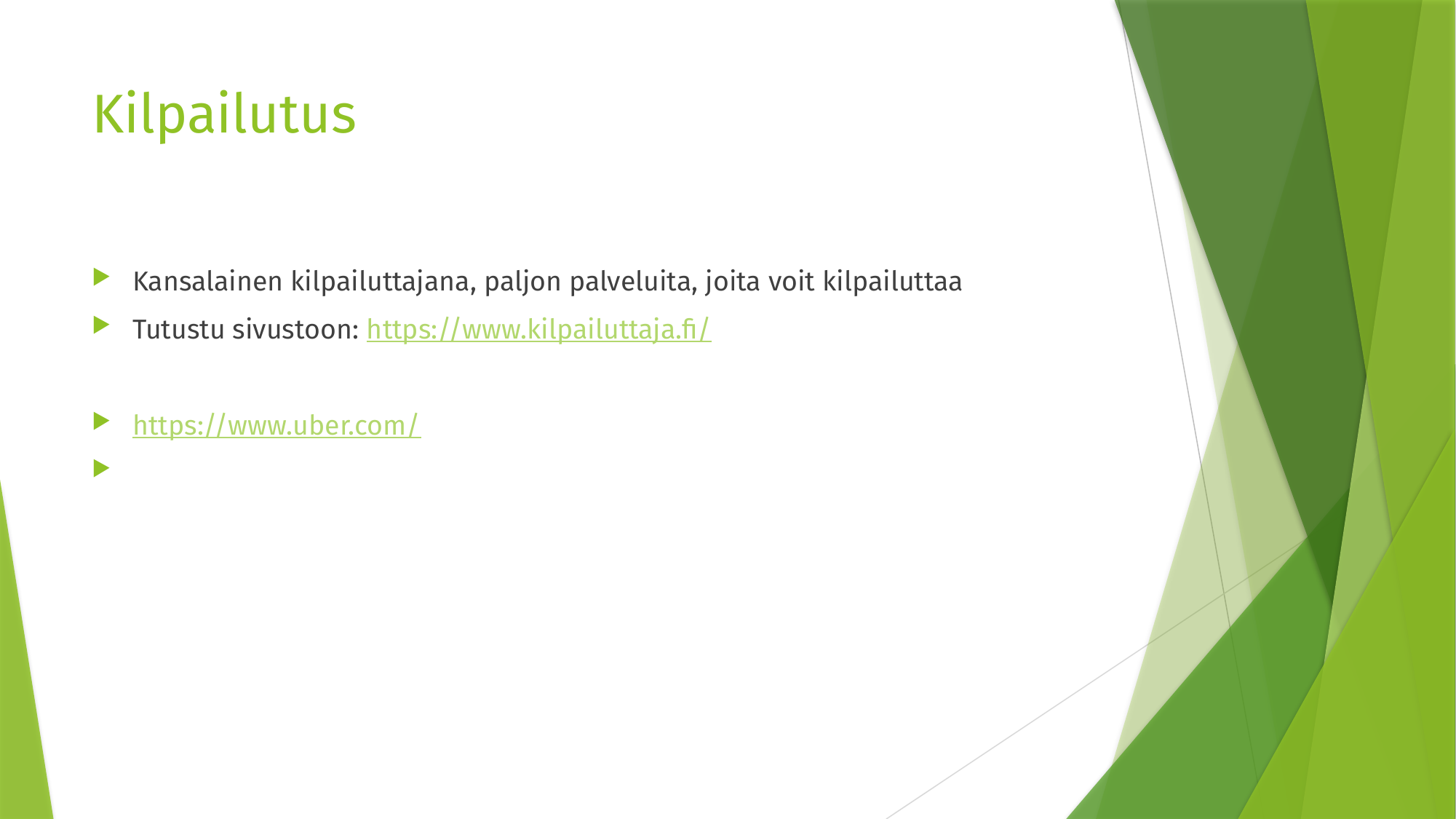

# Kilpailutus
Kansalainen kilpailuttajana, paljon palveluita, joita voit kilpailuttaa
Tutustu sivustoon: https://www.kilpailuttaja.fi/

https://www.uber.com/